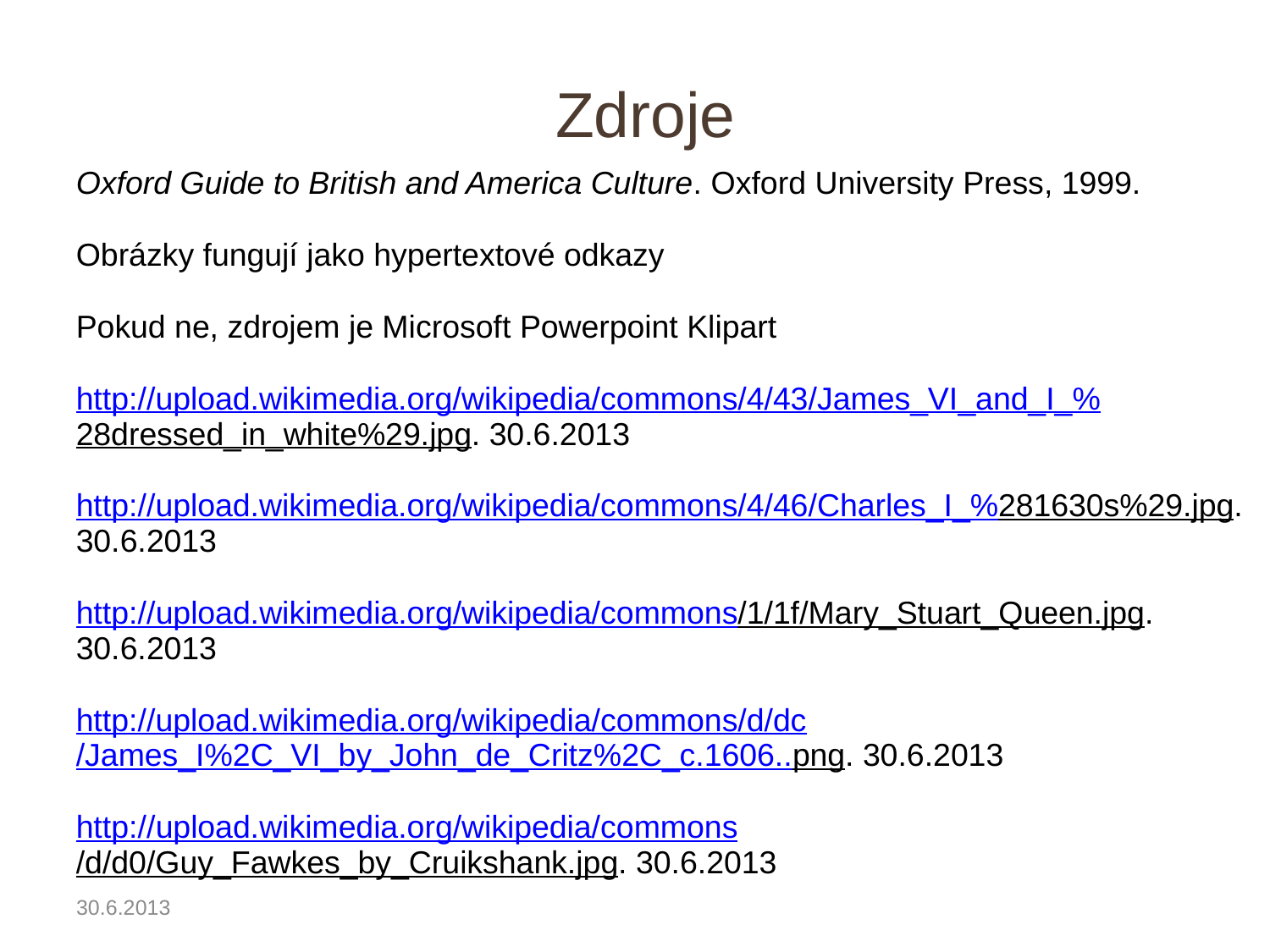

# Zdroje
Oxford Guide to British and America Culture. Oxford University Press, 1999.
Obrázky fungují jako hypertextové odkazy
Pokud ne, zdrojem je Microsoft Powerpoint Klipart
http://upload.wikimedia.org/wikipedia/commons/4/43/James_VI_and_I_%28dressed_in_white%29.jpg. 30.6.2013
http://upload.wikimedia.org/wikipedia/commons/4/46/Charles_I_%281630s%29.jpg. 30.6.2013
http://upload.wikimedia.org/wikipedia/commons/1/1f/Mary_Stuart_Queen.jpg. 30.6.2013
http://upload.wikimedia.org/wikipedia/commons/d/dc/James_I%2C_VI_by_John_de_Critz%2C_c.1606..png. 30.6.2013
http://upload.wikimedia.org/wikipedia/commons/d/d0/Guy_Fawkes_by_Cruikshank.jpg. 30.6.2013
QUINION, Michael (1996). “Inkhorn terms: Invented words that didn't make

30.6.2013